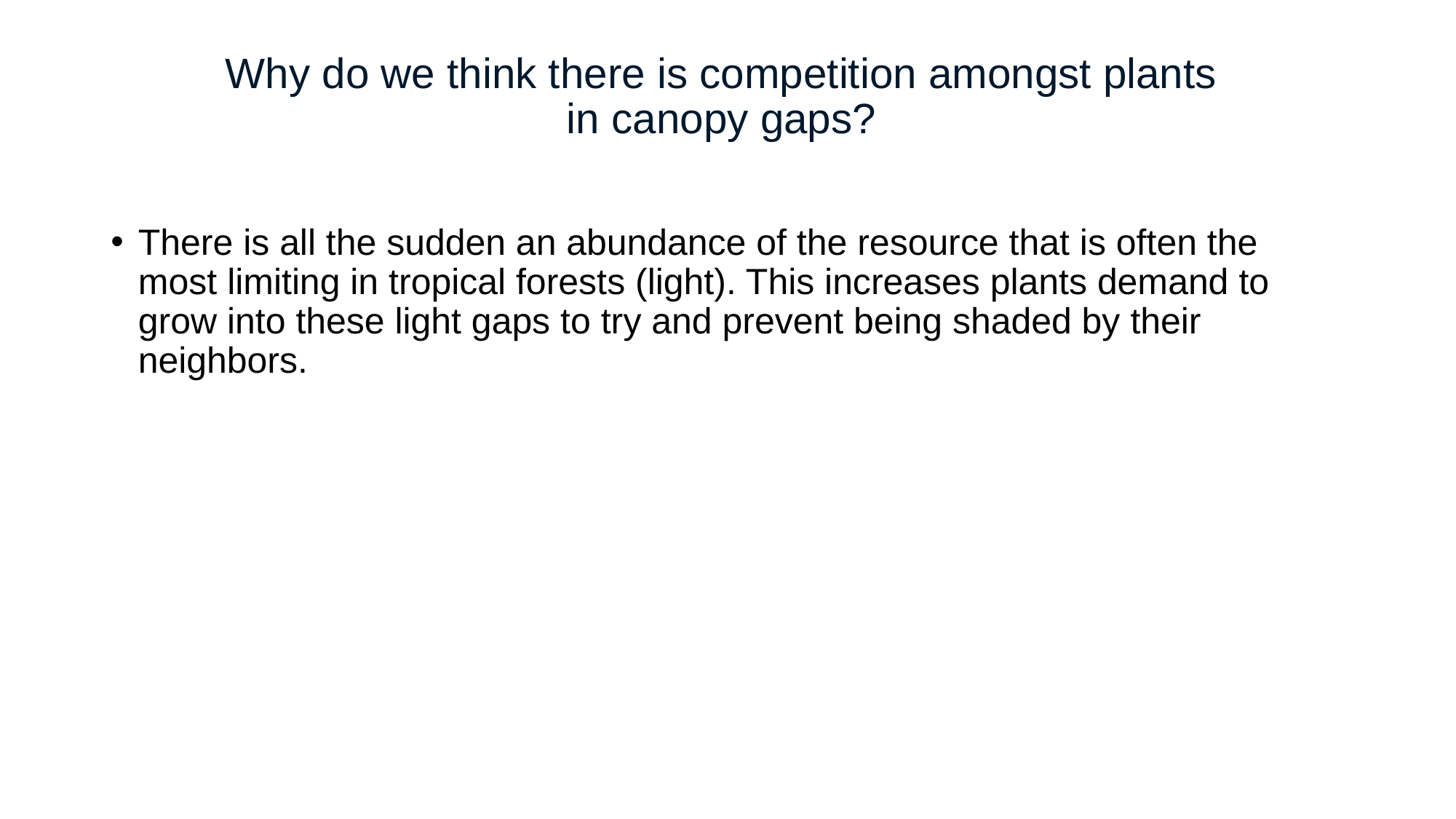

# Why do we think there is competition amongst plants in canopy gaps?
There is all the sudden an abundance of the resource that is often the most limiting in tropical forests (light). This increases plants demand to grow into these light gaps to try and prevent being shaded by their neighbors.